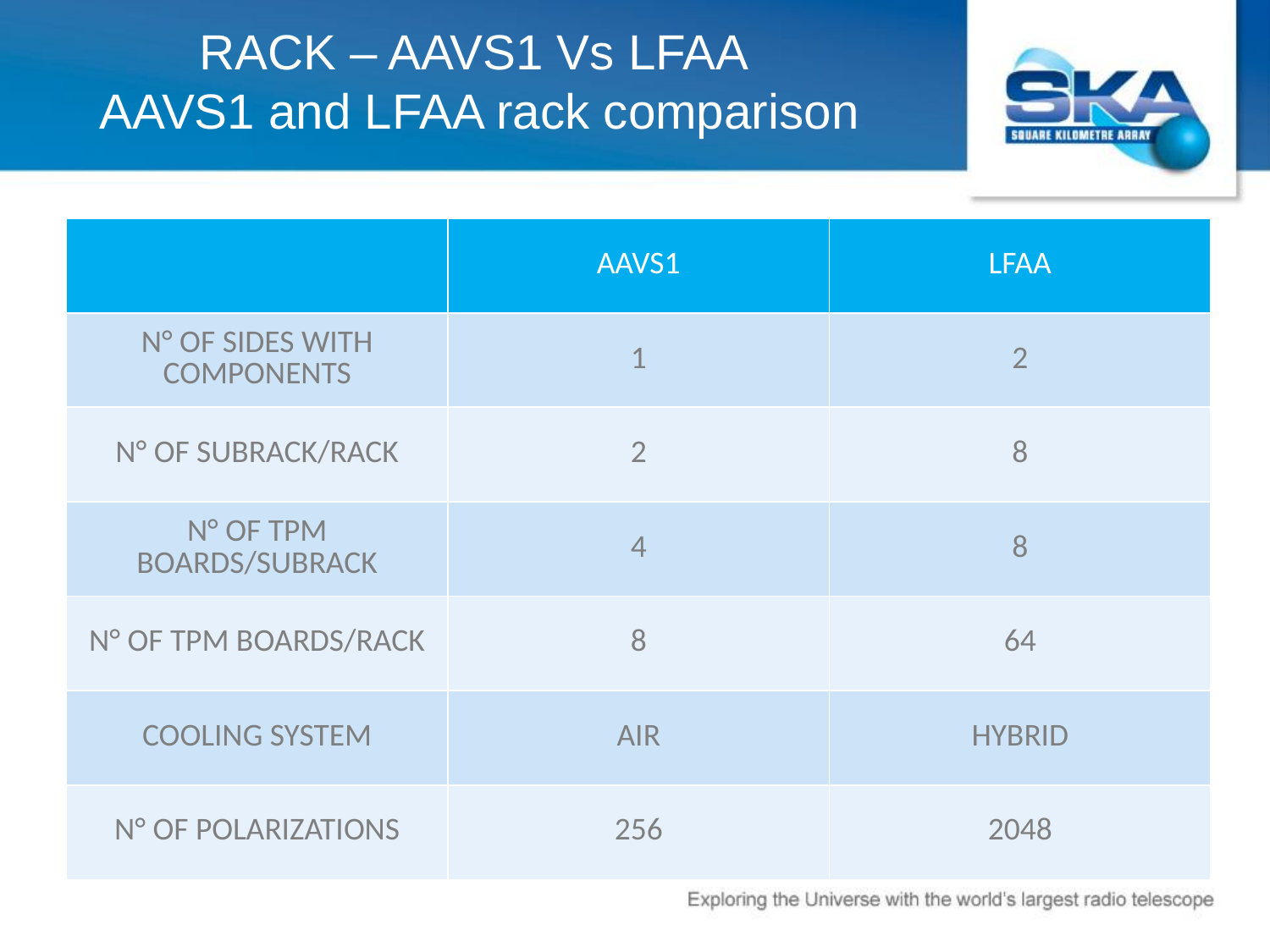

# RACK – AAVS1 Vs LFAA AAVS1 and LFAA rack comparison
|  | AAVS1 | LFAA |
| --- | --- | --- |
| N° OF SIDES WITH COMPONENTS | 1 | 2 |
| N° OF SUBRACK/RACK | 2 | 8 |
| N° OF TPM BOARDS/SUBRACK | 4 | 8 |
| N° OF TPM BOARDS/RACK | 8 | 64 |
| COOLING SYSTEM | AIR | HYBRID |
| N° OF POLARIZATIONS | 256 | 2048 |